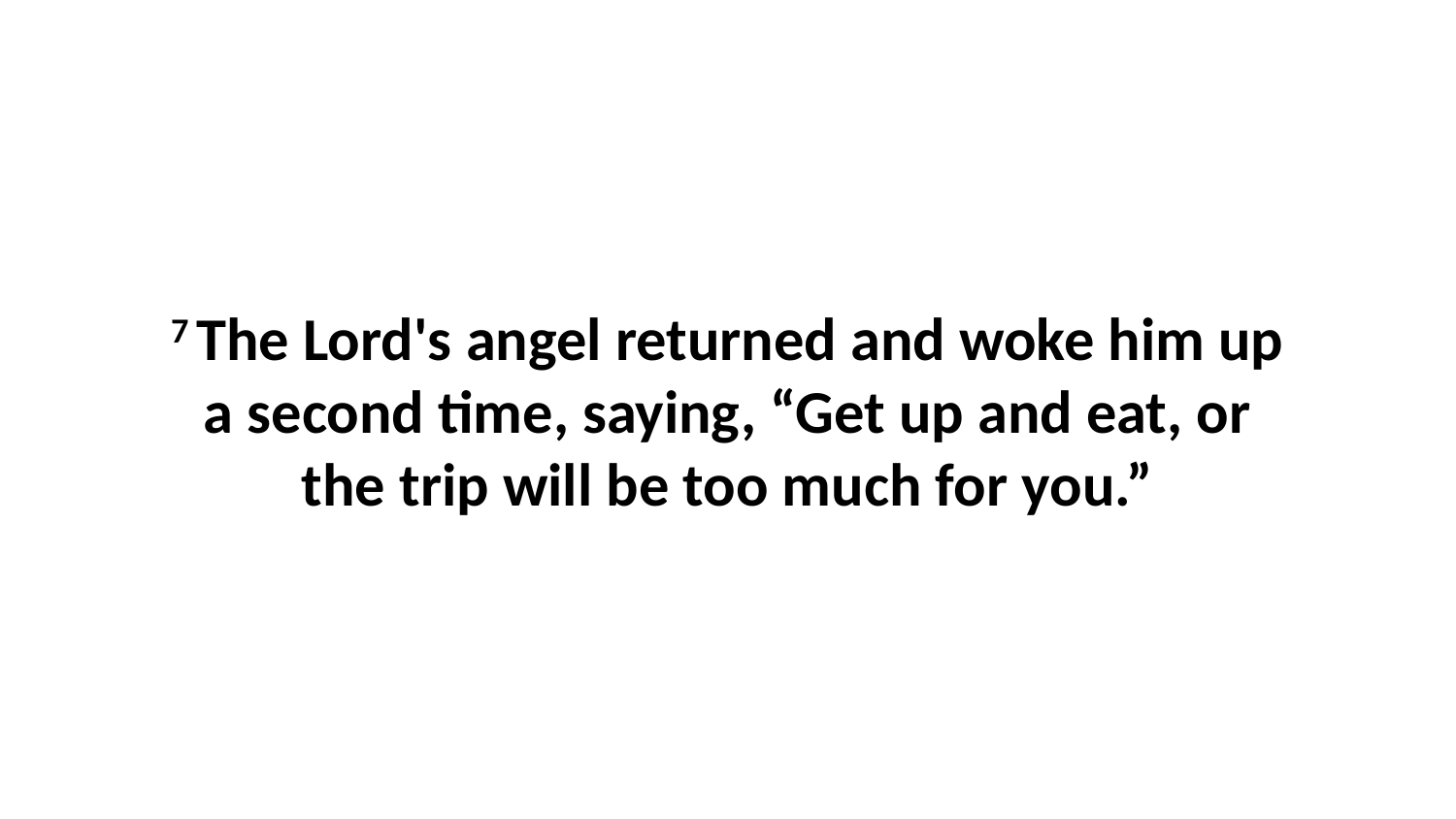

7 The Lord's angel returned and woke him up a second time, saying, “Get up and eat, or the trip will be too much for you.”